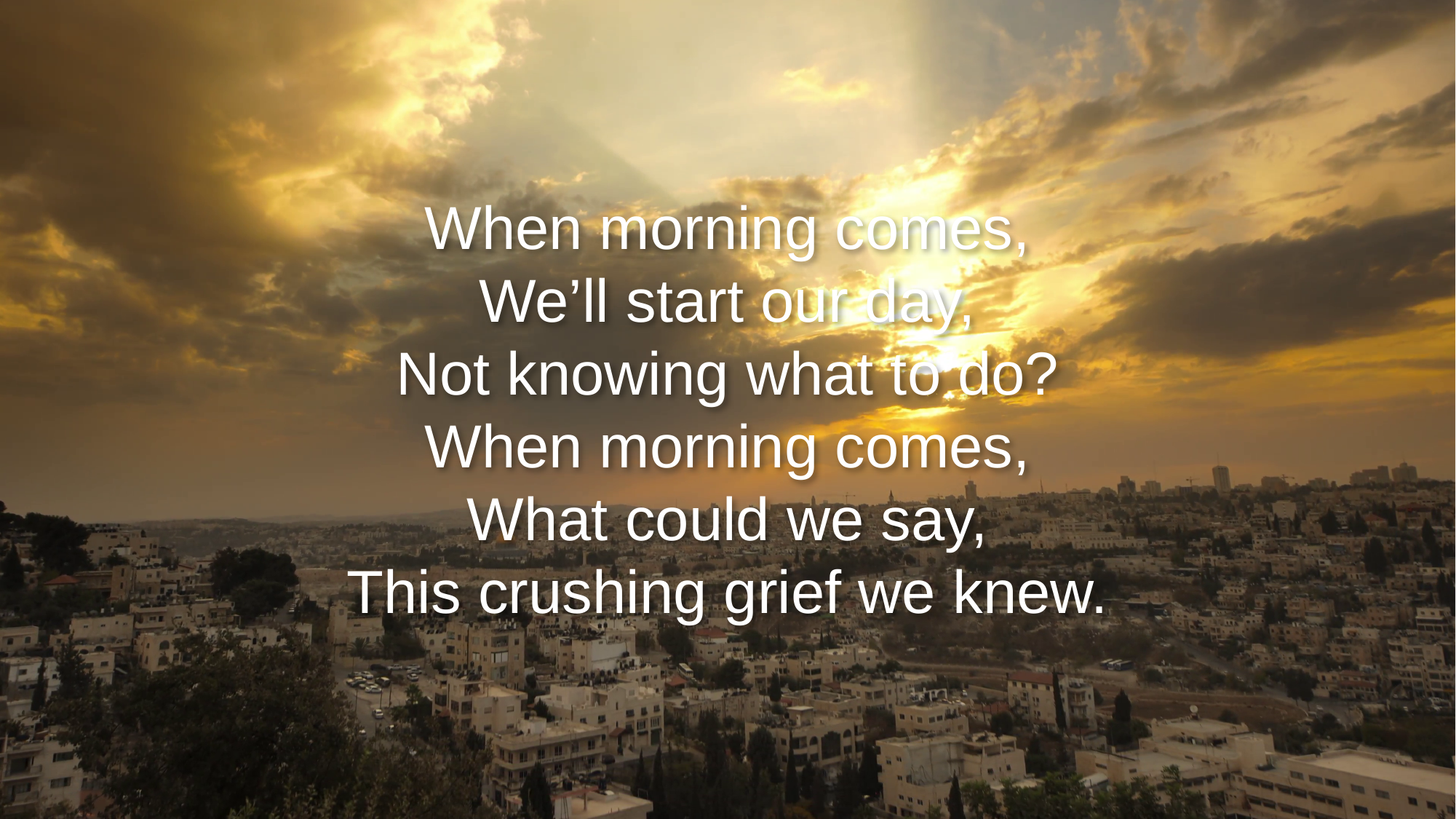

When morning comes,
We’ll start our day,
Not knowing what to do?
When morning comes,
What could we say,
This crushing grief we knew.